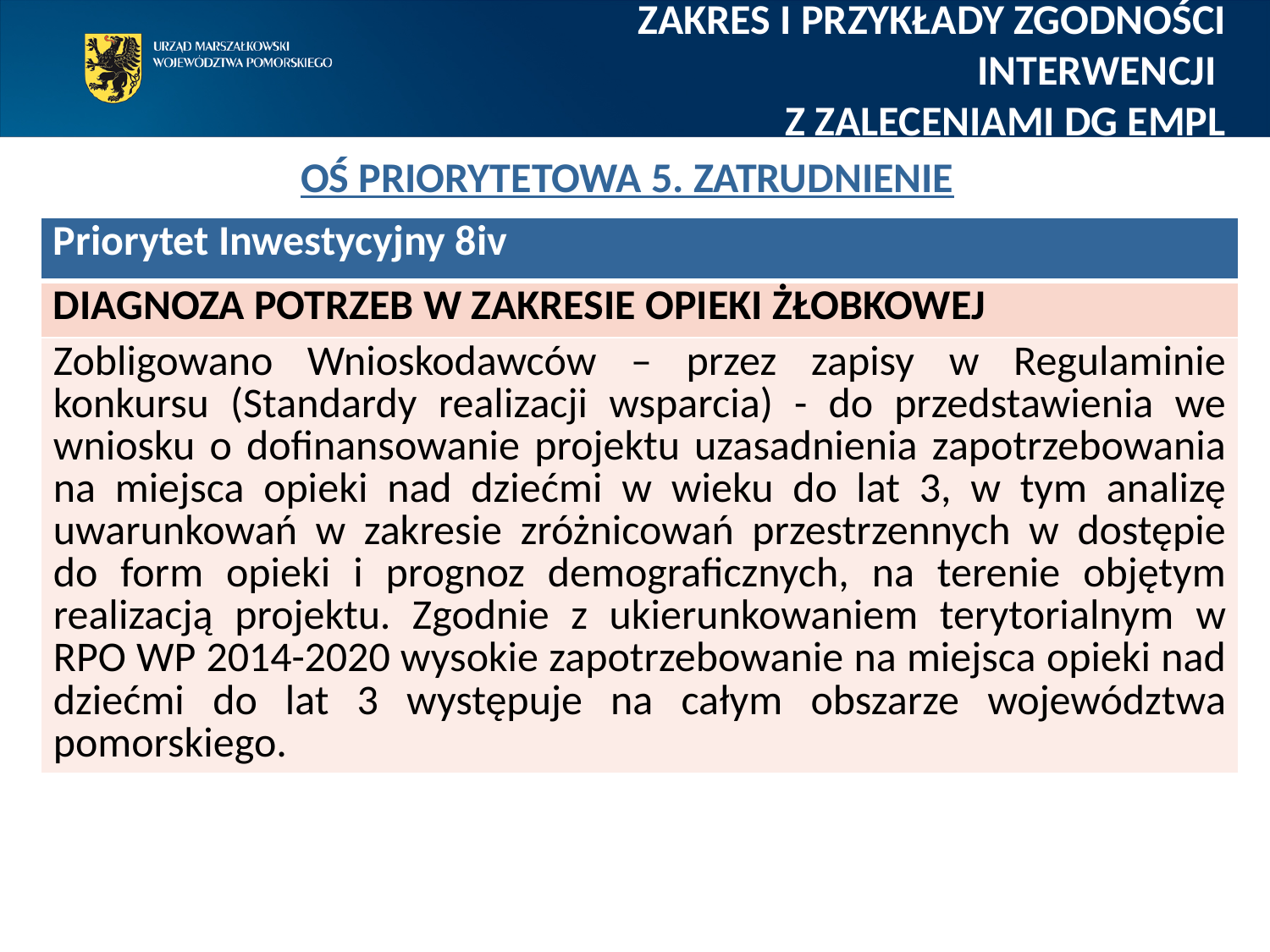

Zakres i przykłady zgodności interwencji
Z zaleceniami DG EMPL
# Oś Priorytetowa 5. Zatrudnienie
| Priorytet Inwestycyjny 8iv |
| --- |
| DIAGNOZA POTRZEB W ZAKRESIE OPIEKI ŻŁOBKOWEJ |
| Zobligowano Wnioskodawców – przez zapisy w Regulaminie konkursu (Standardy realizacji wsparcia) - do przedstawienia we wniosku o dofinansowanie projektu uzasadnienia zapotrzebowania na miejsca opieki nad dziećmi w wieku do lat 3, w tym analizę uwarunkowań w zakresie zróżnicowań przestrzennych w dostępie do form opieki i prognoz demograficznych, na terenie objętym realizacją projektu. Zgodnie z ukierunkowaniem terytorialnym w RPO WP 2014-2020 wysokie zapotrzebowanie na miejsca opieki nad dziećmi do lat 3 występuje na całym obszarze województwa pomorskiego. |